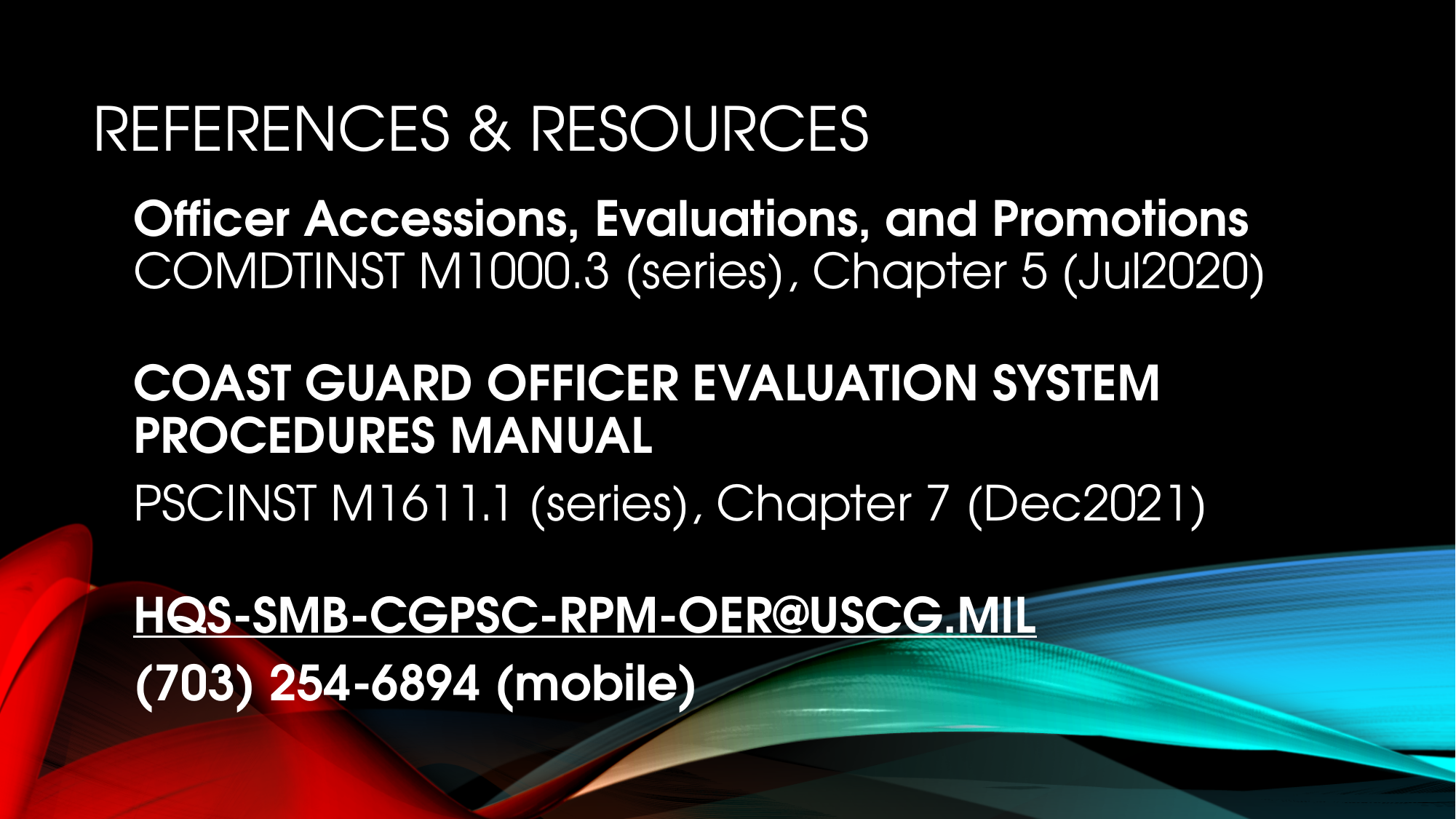

# References & resources
Officer Accessions, Evaluations, and Promotions COMDTINST M1000.3 (series), Chapter 5 (Jul2020)

COAST GUARD OFFICER EVALUATION SYSTEM PROCEDURES MANUAL
PSCINST M1611.1 (series), Chapter 7 (Dec2021)

HQS-SMB-CGPSC-RPM-OER@USCG.MIL
(703) 254-6894 (mobile)